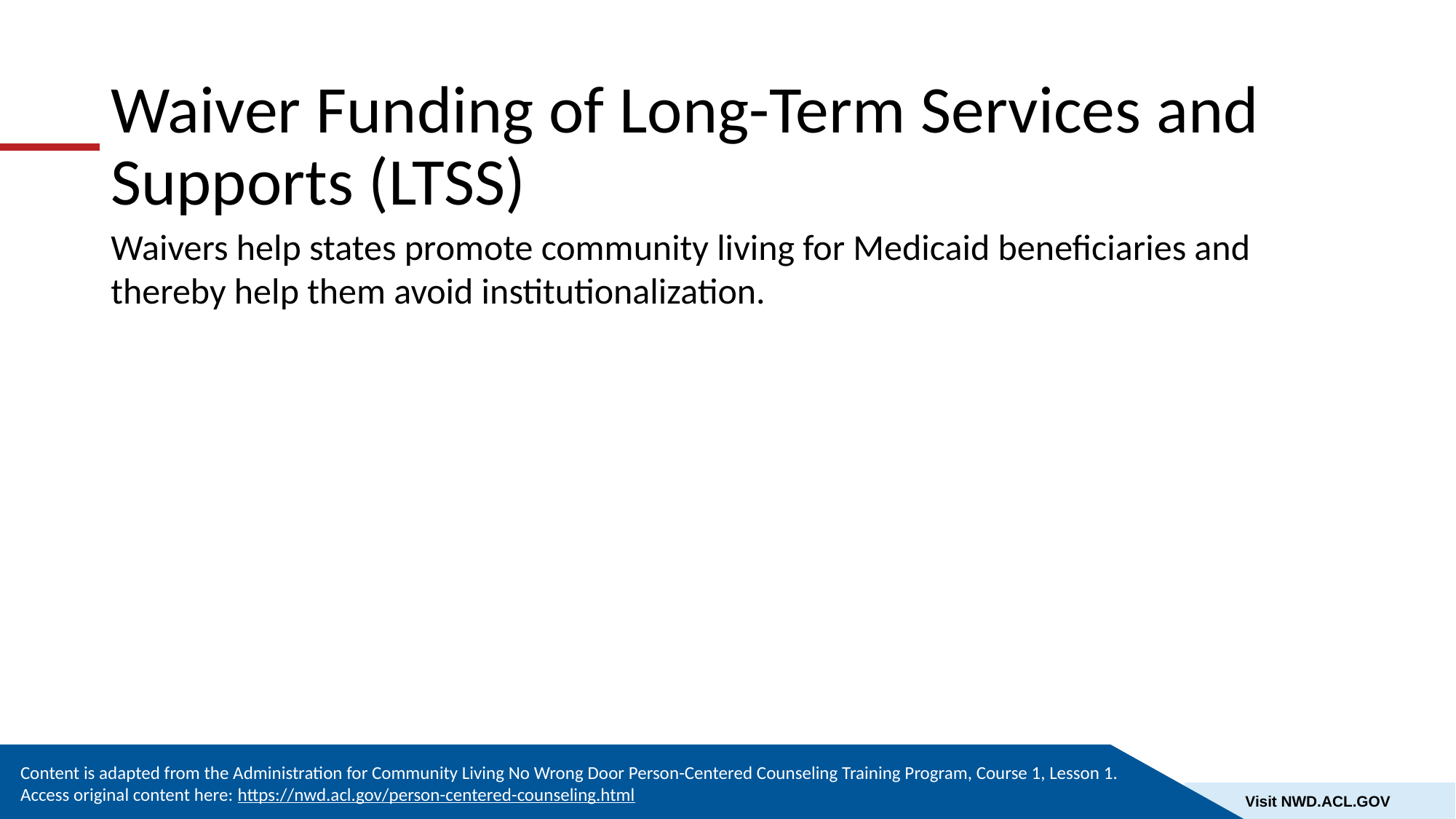

# Waiver Funding of Long-Term Services and Supports (LTSS)
Waivers help states promote community living for Medicaid beneficiaries and thereby help them avoid institutionalization.